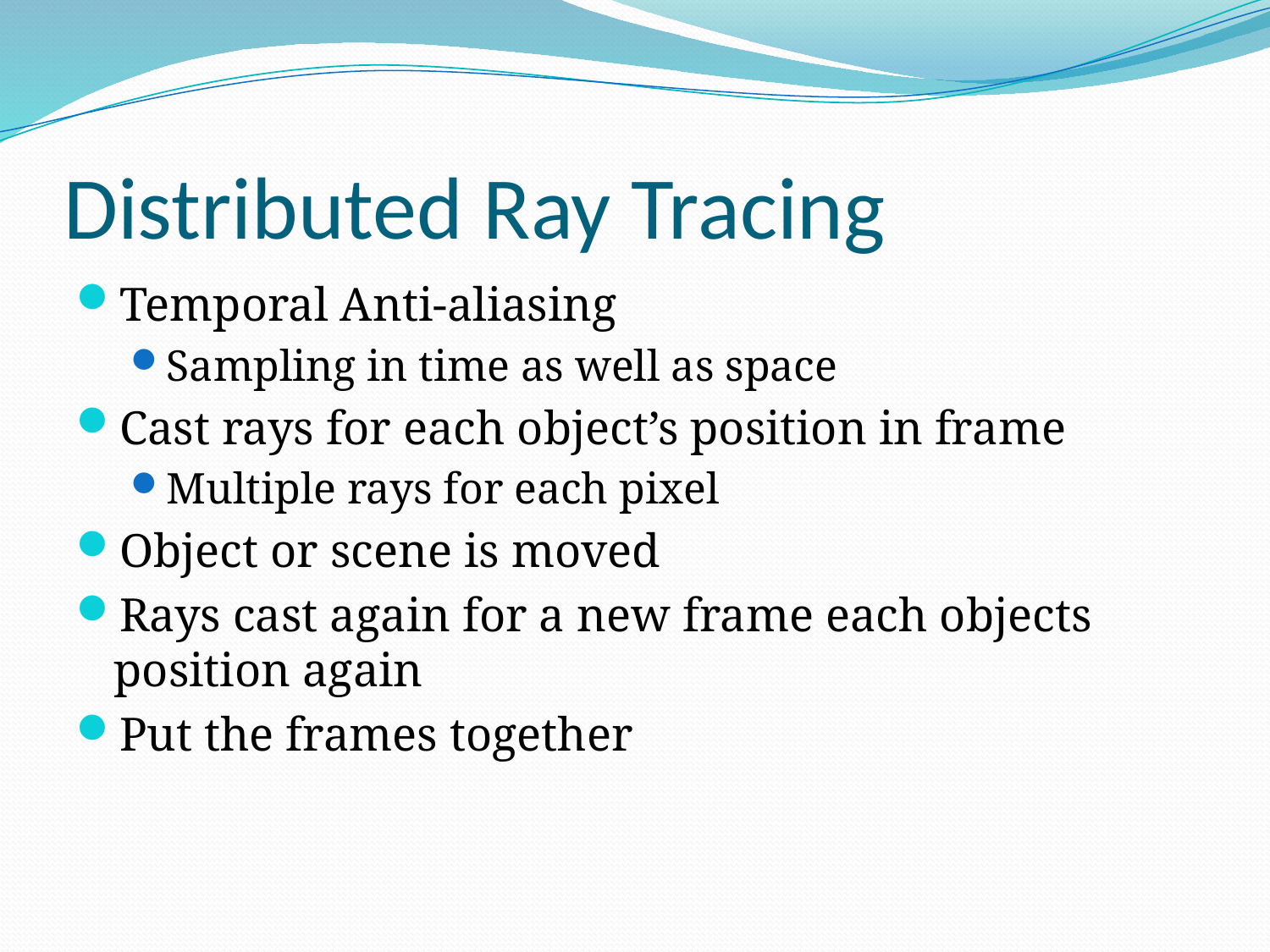

# Distributed Ray Tracing
Temporal Anti-aliasing
Sampling in time as well as space
Cast rays for each object’s position in frame
Multiple rays for each pixel
Object or scene is moved
Rays cast again for a new frame each objects position again
Put the frames together